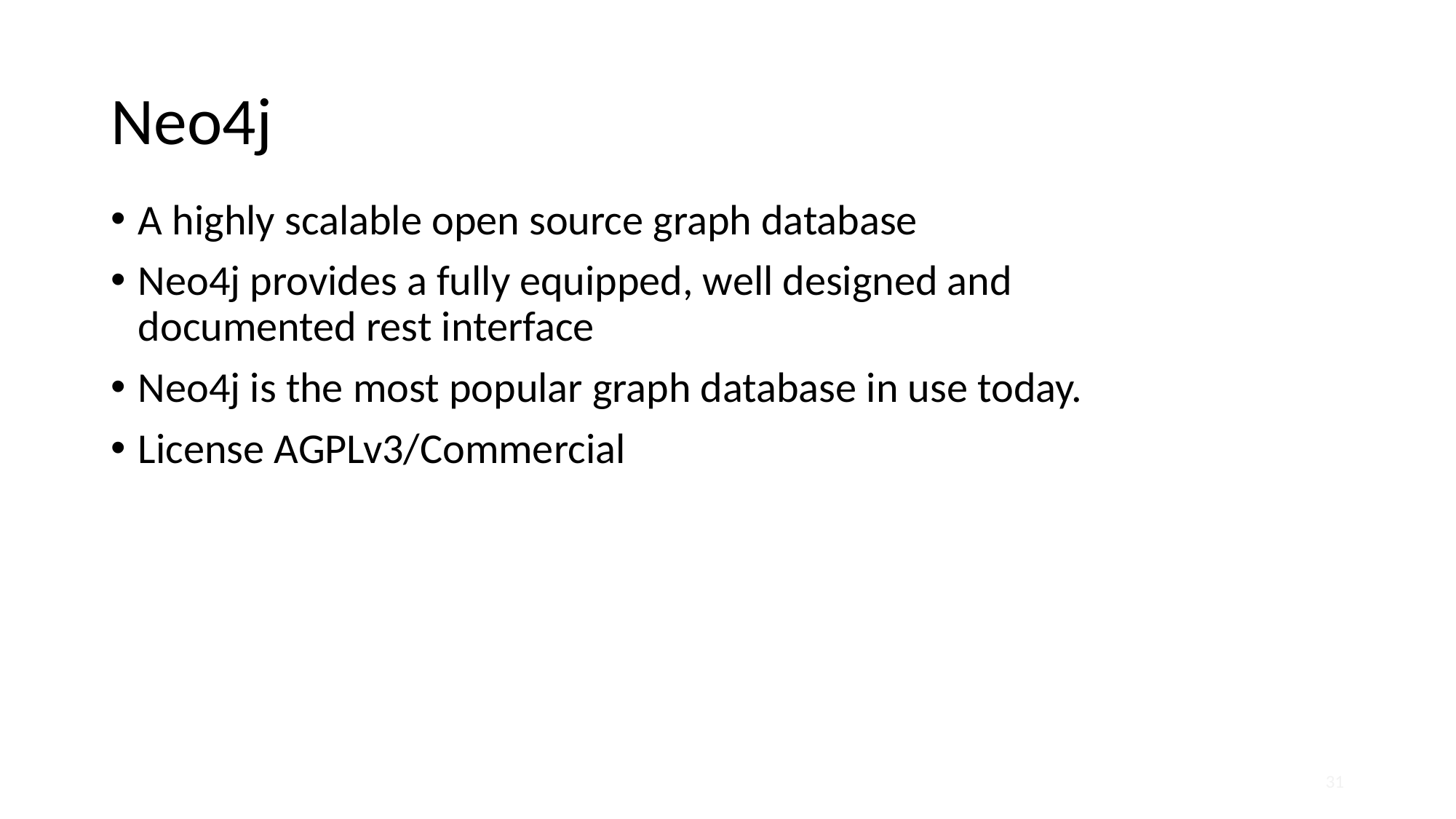

# Neo4j
A highly scalable open source graph database
Neo4j provides a fully equipped, well designed and documented rest interface
Neo4j is the most popular graph database in use today.
License AGPLv3/Commercial
31